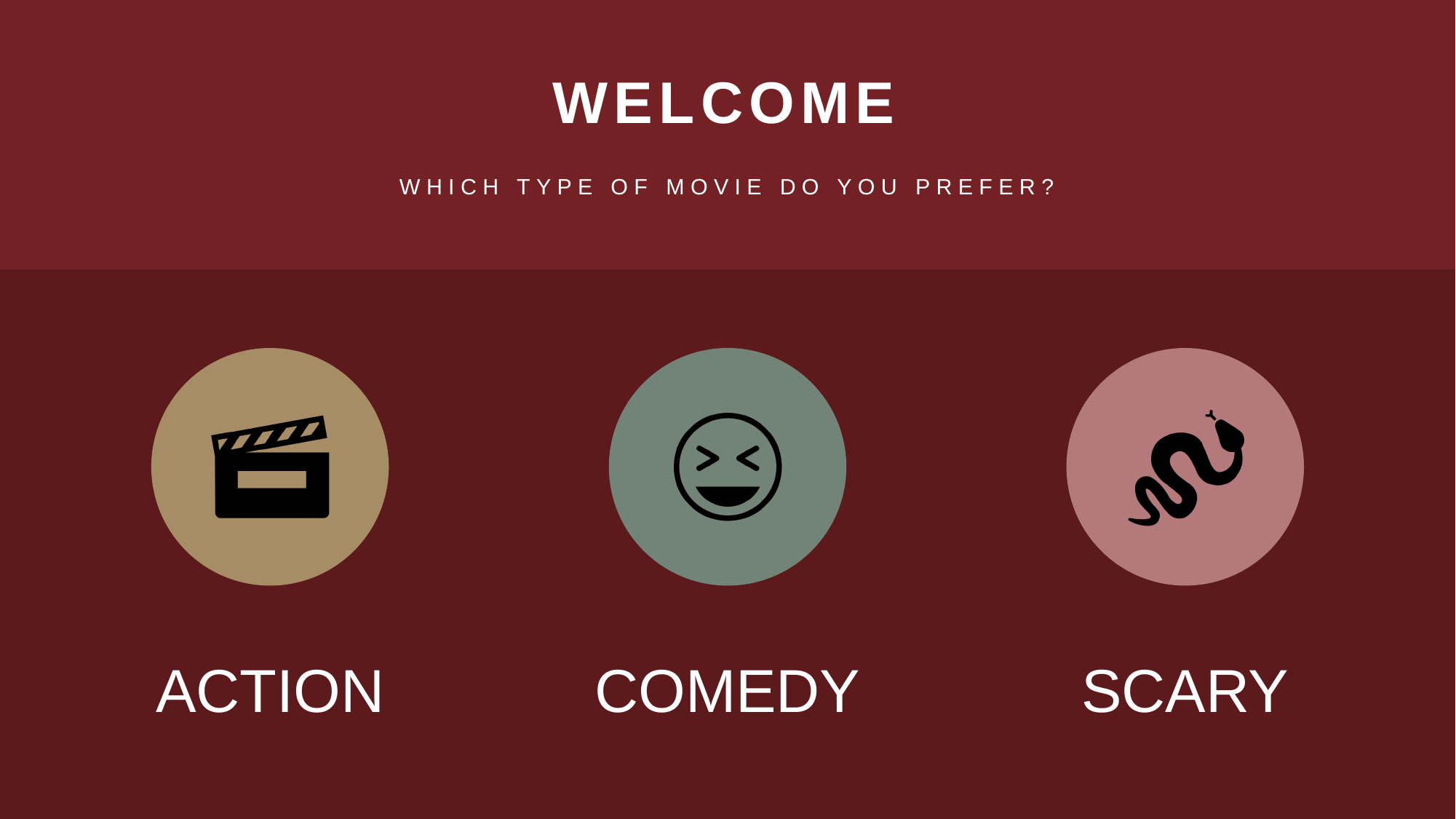

# Welcome Which type of movie do you prefer?

Action
Comedy
scary